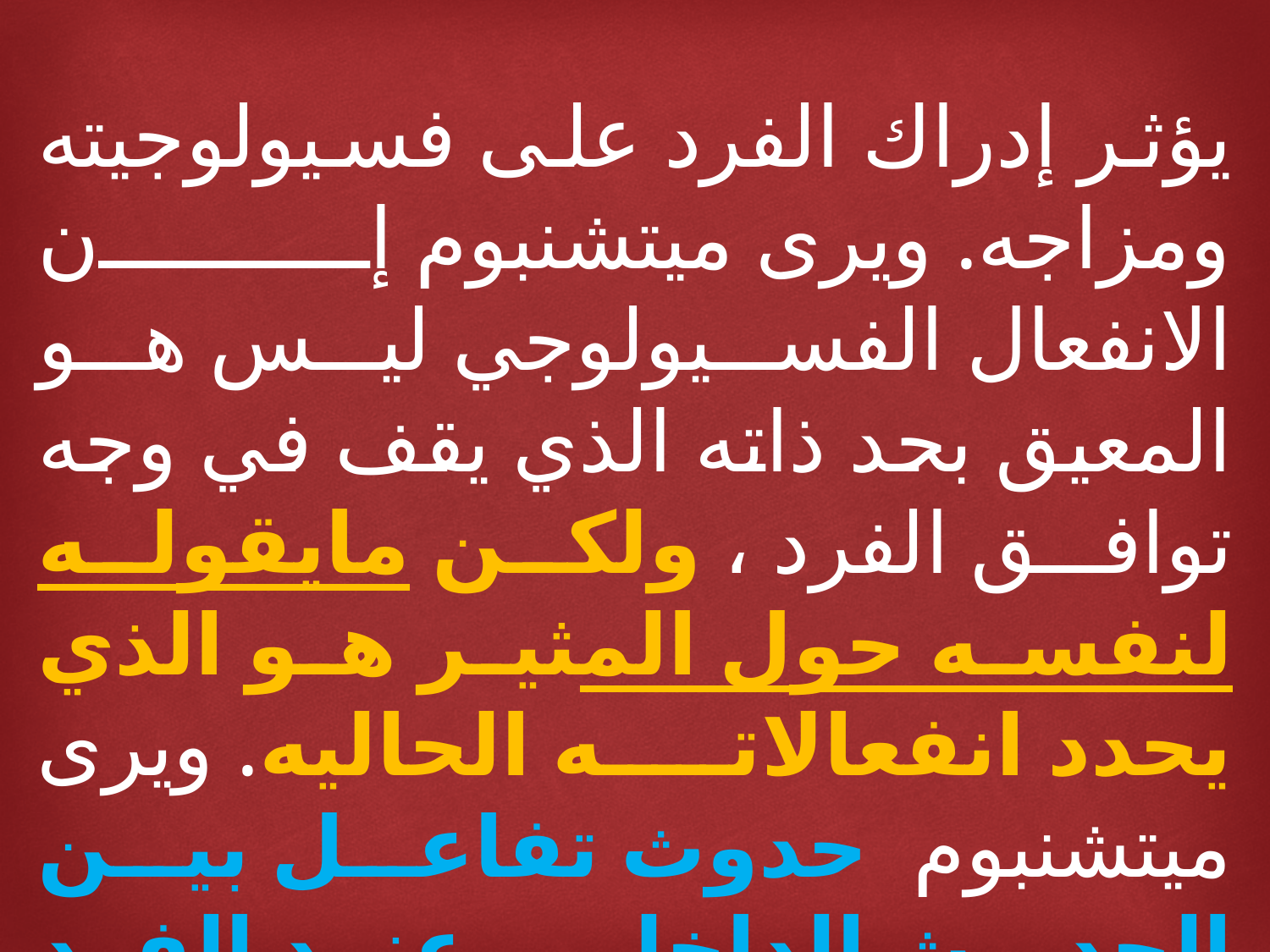

يؤثر إدراك الفرد على فسيولوجيته ومزاجه. ويرى ميتشنبوم إن الانفعال الفسيولوجي ليس هو المعيق بحد ذاته الذي يقف في وجه توافق الفرد ، ولكن مايقوله لنفسه حول المثير هو الذي يحدد انفعالاته الحاليه. ويرى ميتشنبوم  حدوث تفاعل بين الحديث الداخلي عند الفرد وبناءاته المعرفيه هو السبب المباشر في عمليه تغيير سلوك الفرد،